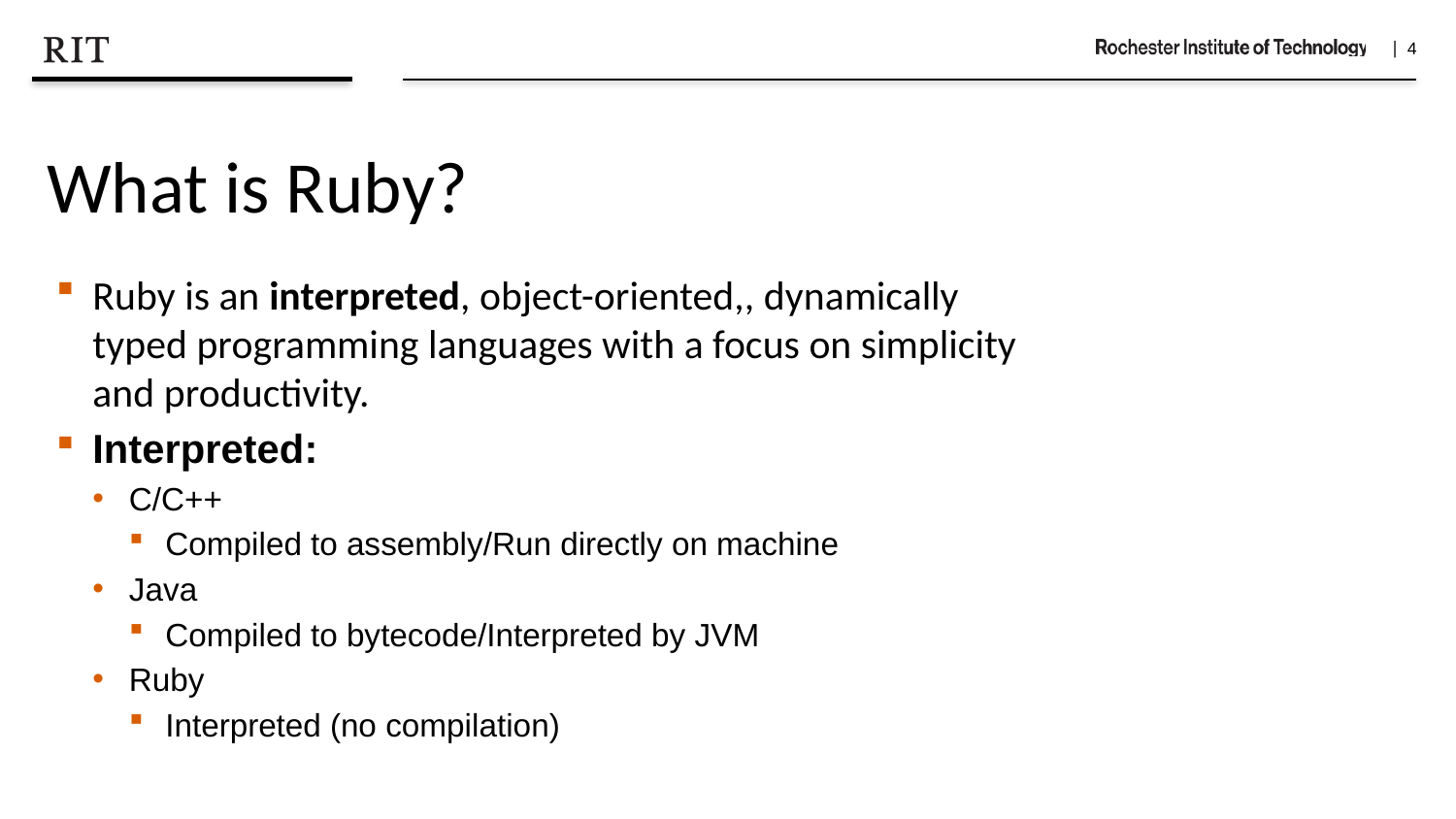

What is Ruby?
Ruby is an interpreted, object-oriented,, dynamically typed programming languages with a focus on simplicity and productivity.
Interpreted:
C/C++
Compiled to assembly/Run directly on machine
Java
Compiled to bytecode/Interpreted by JVM
Ruby
Interpreted (no compilation)